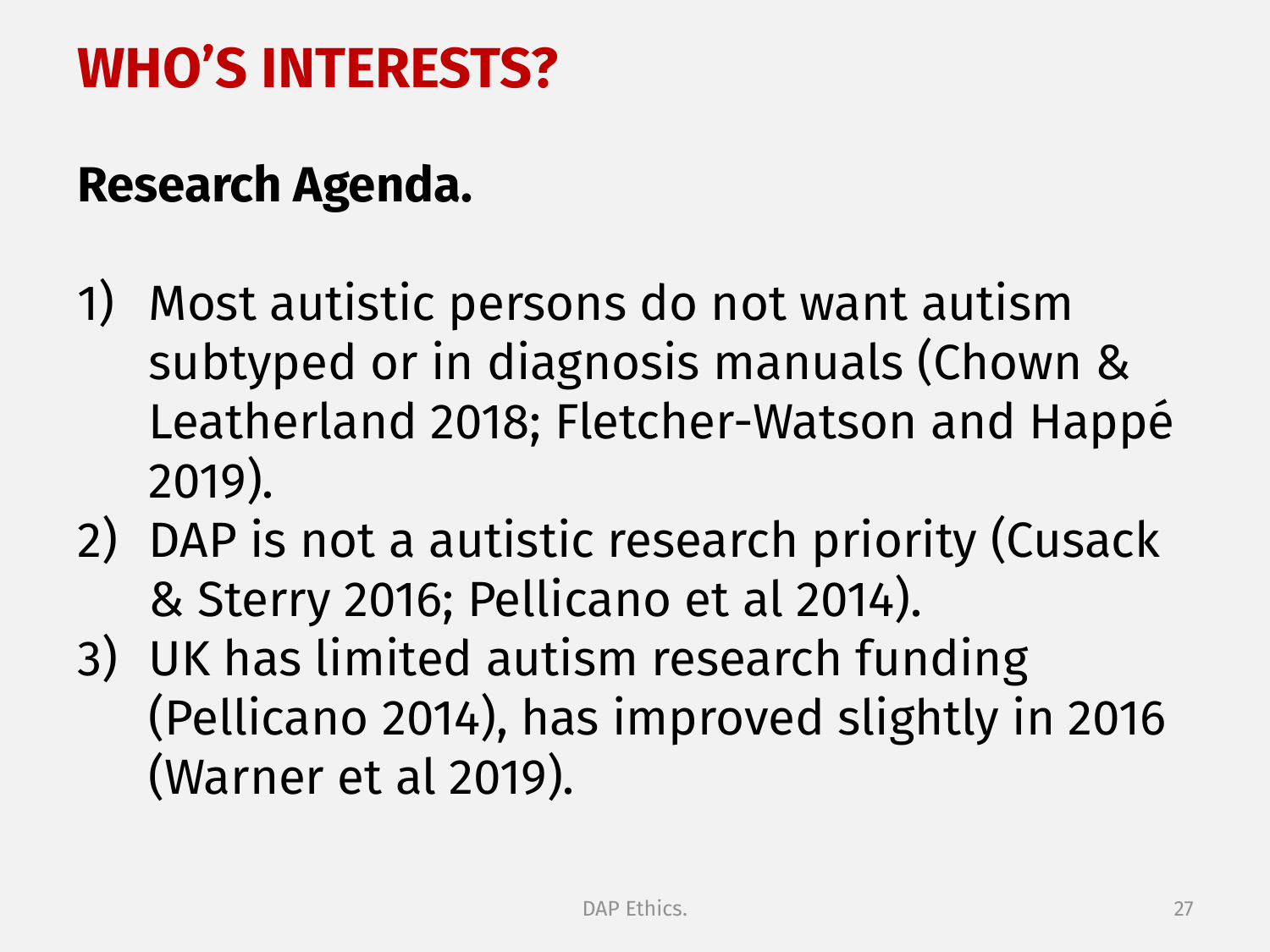

WHO’S INTERESTS?
Research Agenda.

Most autistic persons do not want autism subtyped or in diagnosis manuals (Chown & Leatherland 2018; Fletcher-Watson and Happé 2019).
DAP is not a autistic research priority (Cusack & Sterry 2016; Pellicano et al 2014).
UK has limited autism research funding (Pellicano 2014), has improved slightly in 2016 (Warner et al 2019).
DAP Ethics.
27